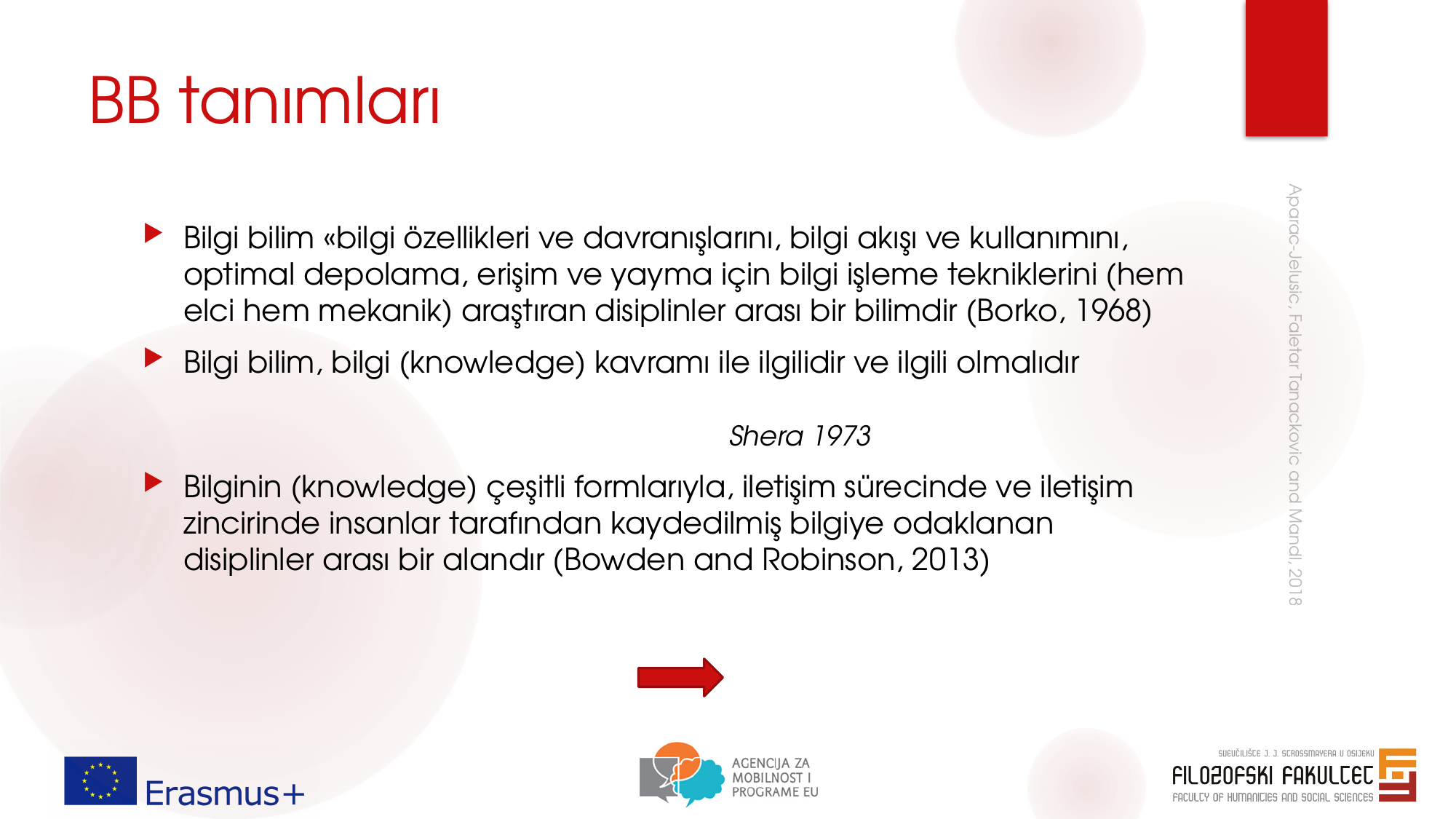

# BB tanımları
Bilgi bilim «bilgi özellikleri ve davranışlarını, bilgi akışı ve kullanımını, optimal depolama, erişim ve yayma için bilgi işleme tekniklerini (hem elci hem mekanik) araştıran disiplinler arası bir bilimdir (Borko, 1968)
Bilgi bilim, bilgi (knowledge) kavramı ile ilgilidir ve ilgili olmalıdır
														Shera 1973
Bilginin (knowledge) çeşitli formlarıyla, iletişim sürecinde ve iletişim zincirinde insanlar tarafından kaydedilmiş bilgiye odaklanan disiplinler arası bir alandır (Bowden and Robinson, 2013)
Aparac-Jelusic, Faletar Tanackovic and Mandl, 2018